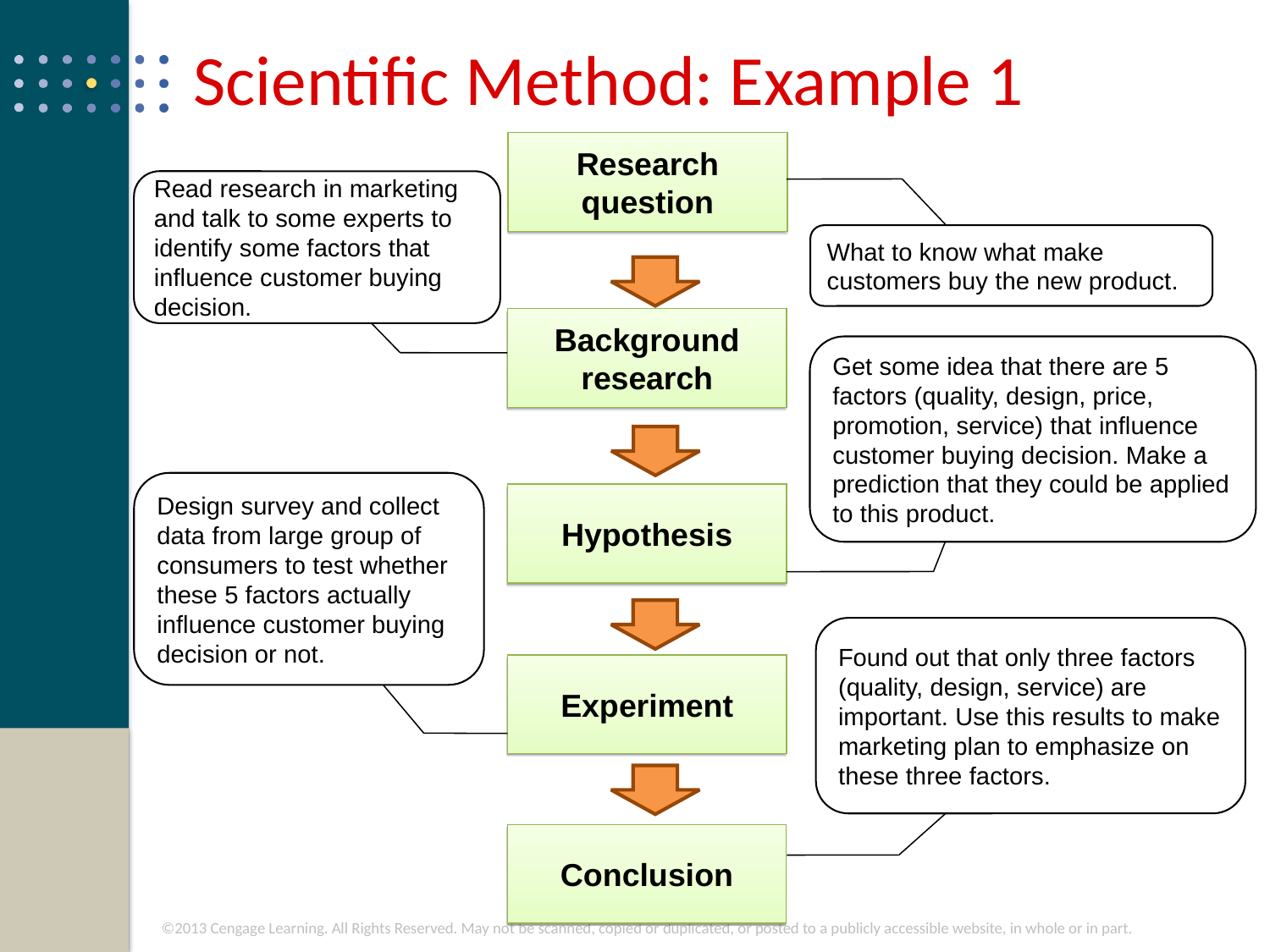

# Scientific Method: Example 1
Research question
Read research in marketing and talk to some experts to identify some factors that influence customer buying decision.

What to know what make customers buy the new product.

Background research

Get some idea that there are 5 factors (quality, design, price, promotion, service) that influence customer buying decision. Make a prediction that they could be applied to this product.

Design survey and collect data from large group of consumers to test whether these 5 factors actually influence customer buying decision or not.
Hypothesis

Found out that only three factors (quality, design, service) are important. Use this results to make marketing plan to emphasize on these three factors.
Experiment

Conclusion